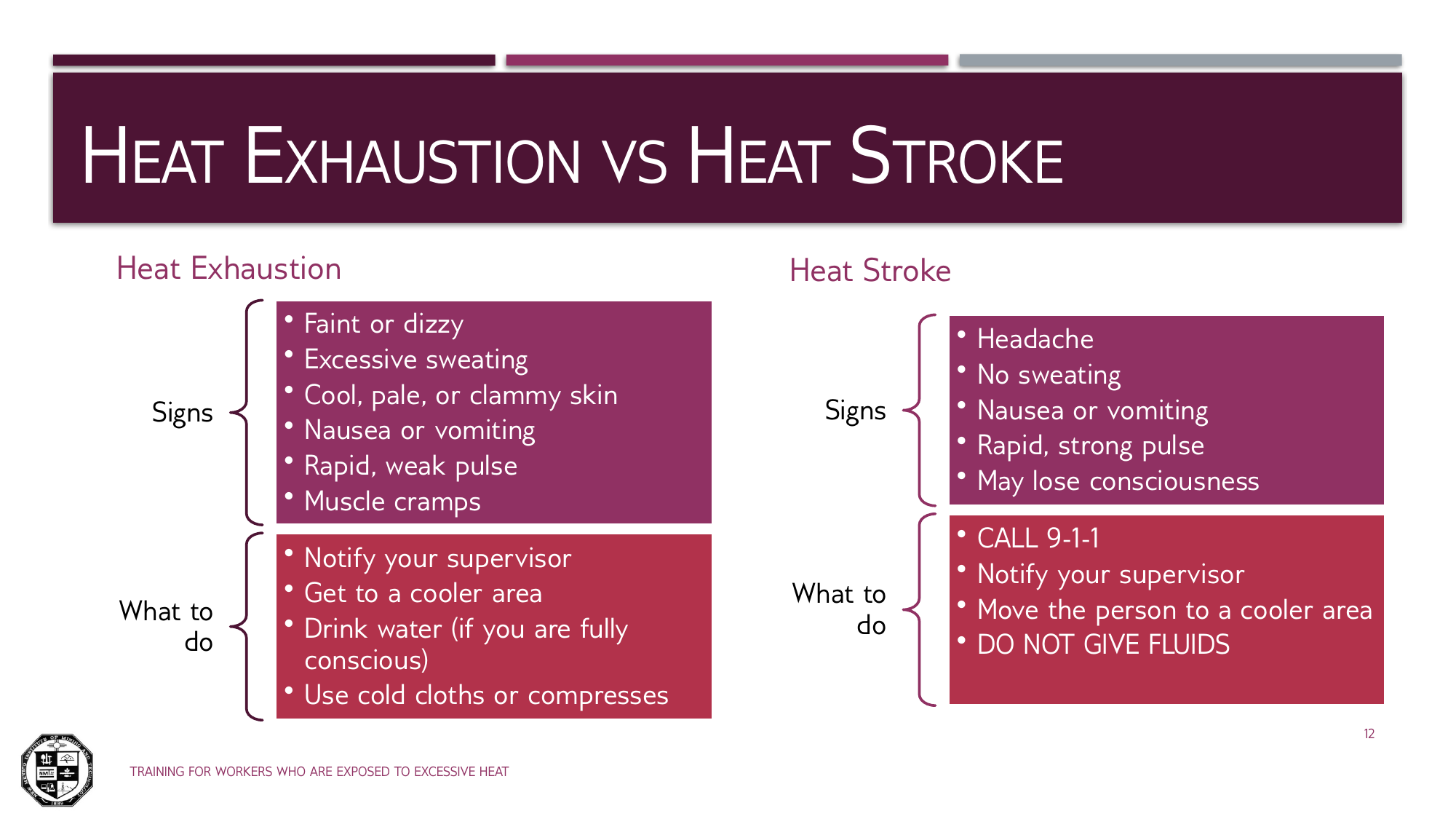

# HEAT Exhaustion vs HEAt Stroke
Heat Exhaustion
Heat Stroke
Signs
Faint or dizzy
Excessive sweating
Cool, pale, or clammy skin
Nausea or vomiting
Rapid, weak pulse
Muscle cramps
What to do
Notify your supervisor
Get to a cooler area
Drink water (if you are fully conscious)
Use cold cloths or compresses
Signs
Headache
No sweating
Nausea or vomiting
Rapid, strong pulse
May lose consciousness
What to do
CALL 9-1-1
Notify your supervisor
Move the person to a cooler area
DO NOT GIVE FLUIDS

12
Training for workers who are exposed to excessive heat